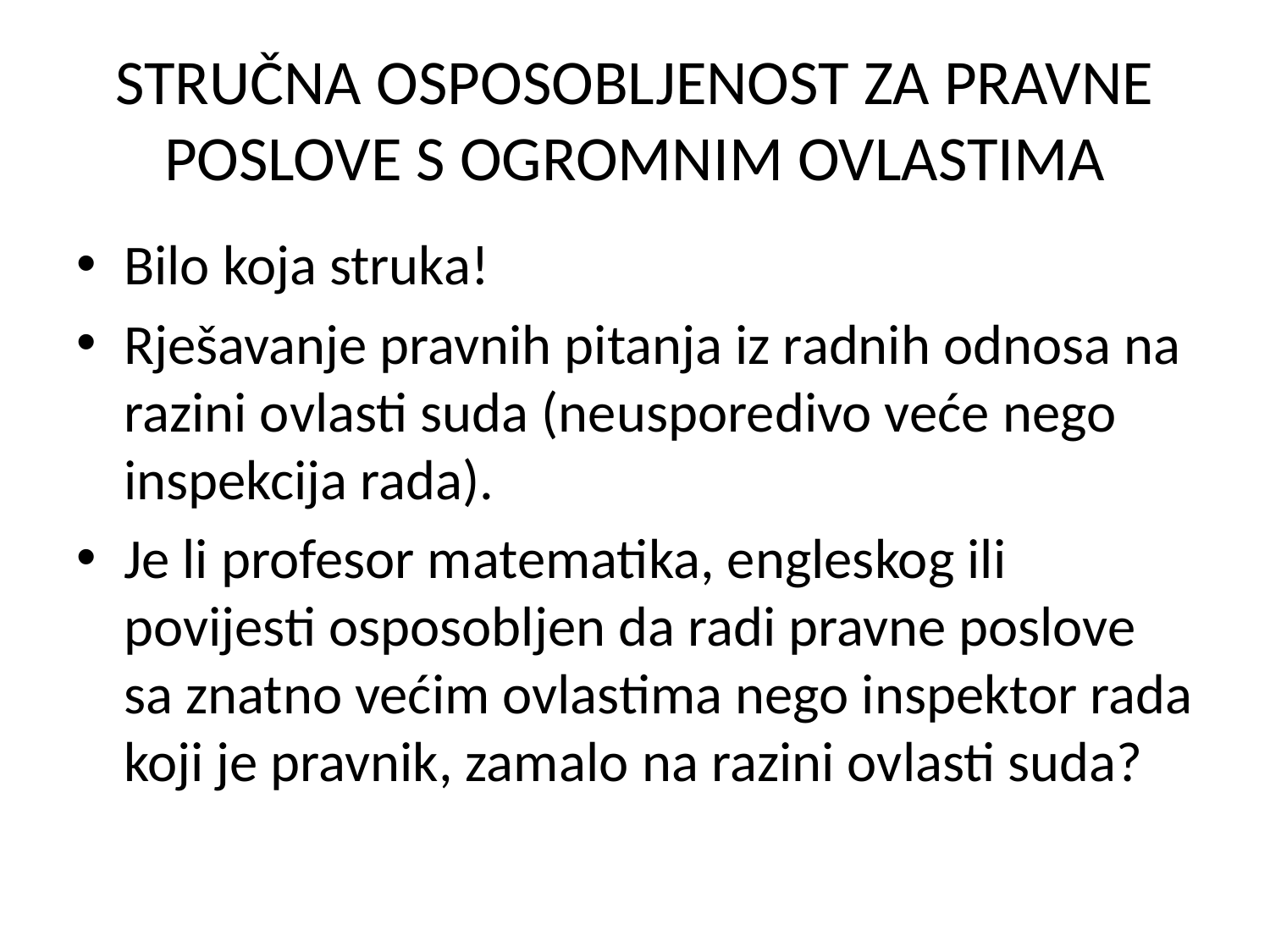

# STRUČNA OSPOSOBLJENOST ZA PRAVNE POSLOVE S OGROMNIM OVLASTIMA
Bilo koja struka!
Rješavanje pravnih pitanja iz radnih odnosa na razini ovlasti suda (neusporedivo veće nego inspekcija rada).
Je li profesor matematika, engleskog ili povijesti osposobljen da radi pravne poslove sa znatno većim ovlastima nego inspektor rada koji je pravnik, zamalo na razini ovlasti suda?